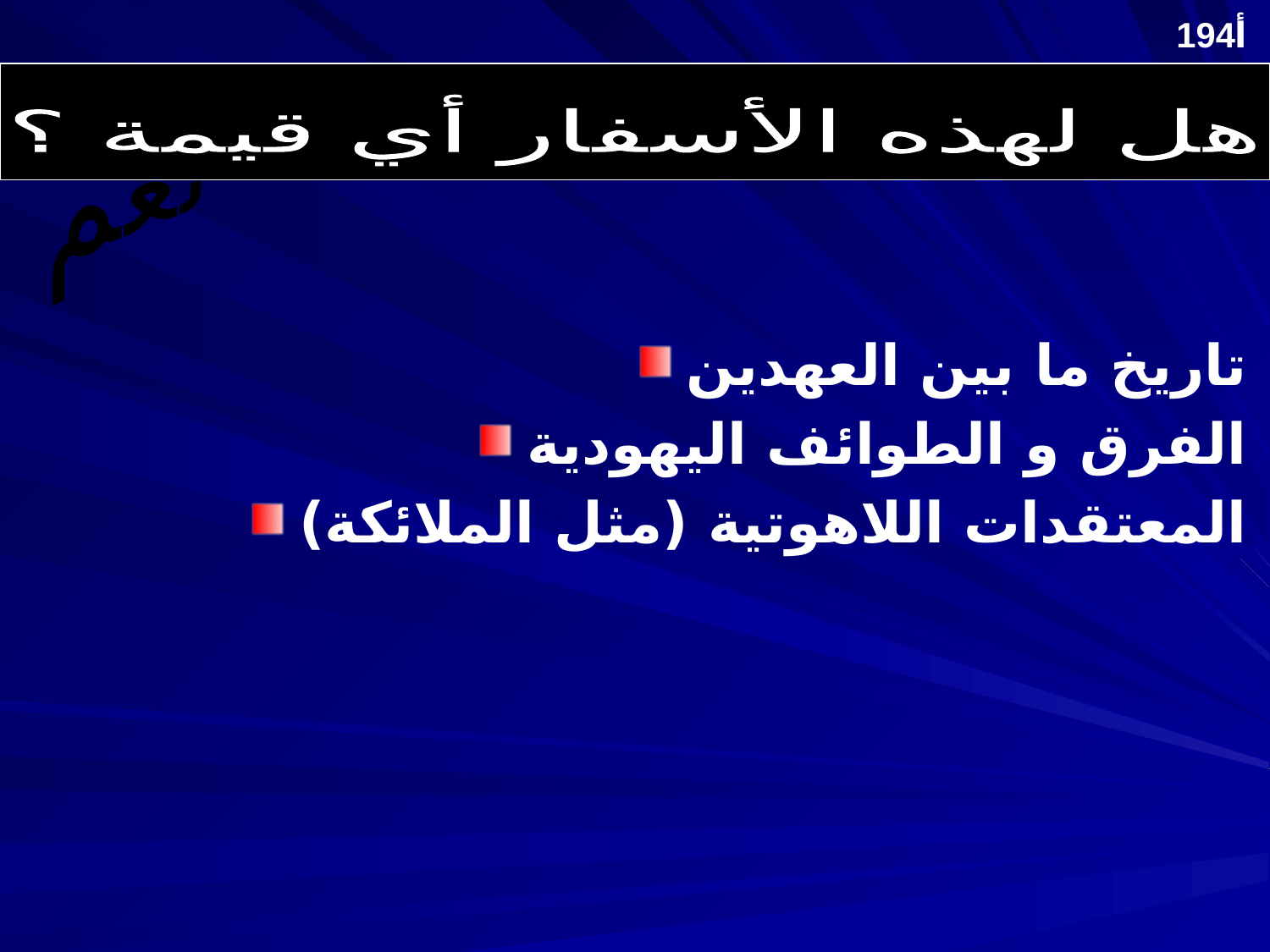

194أ

# So do these books have any value?
هل لهذه الأسفار أي قيمة ؟
نعم
تاريخ ما بين العهدين
الفرق و الطوائف اليهودية
المعتقدات اللاهوتية (مثل الملائكة)